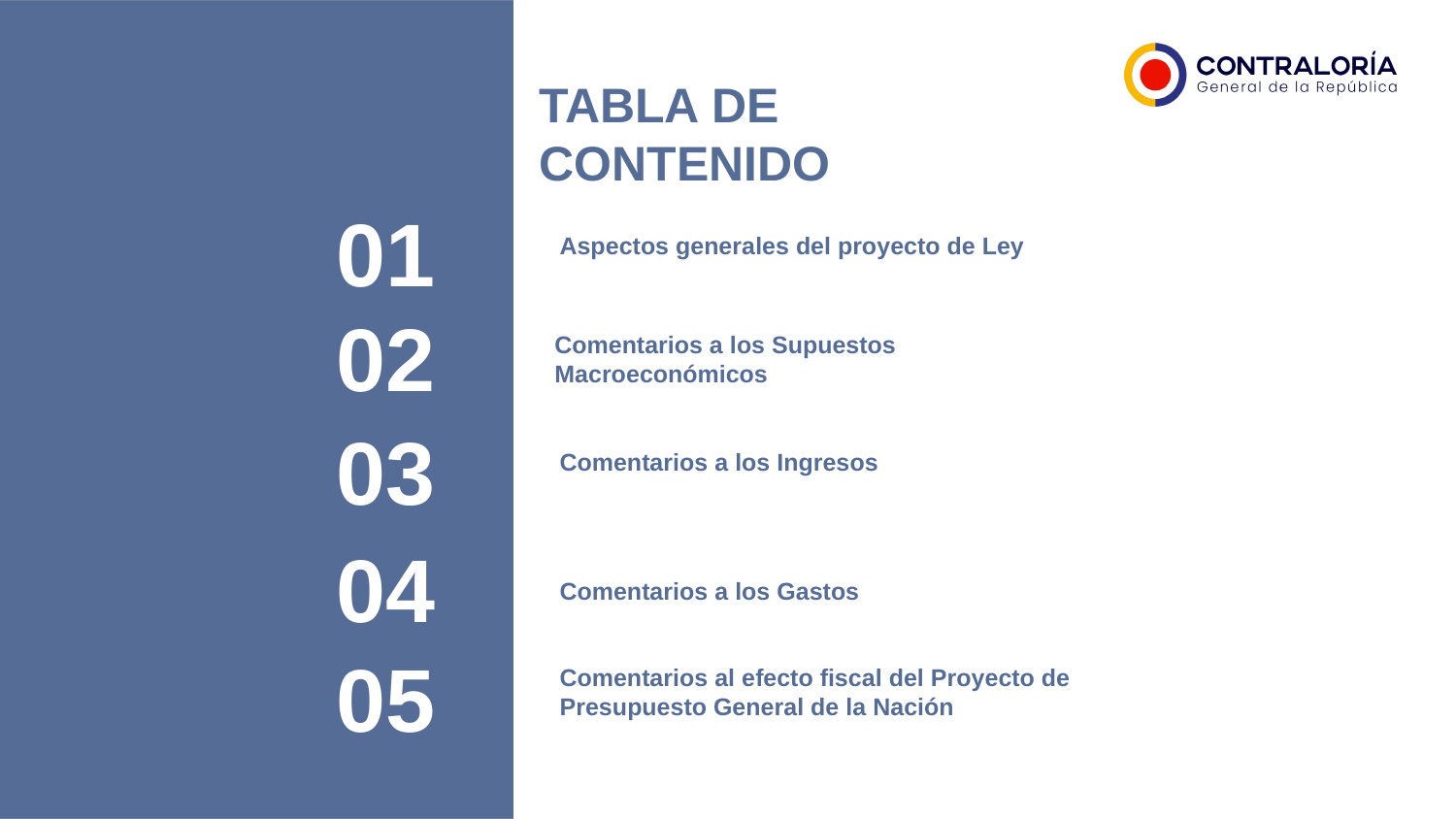

TABLA DE CONTENIDO

01

Aspectos generales del proyecto de Ley
02
Comentarios a los Supuestos Macroeconómicos
Comentarios a los Ingresos
03
Comentarios a los Gastos
04
Comentarios al efecto fiscal del Proyecto de Presupuesto General de la Nación
05